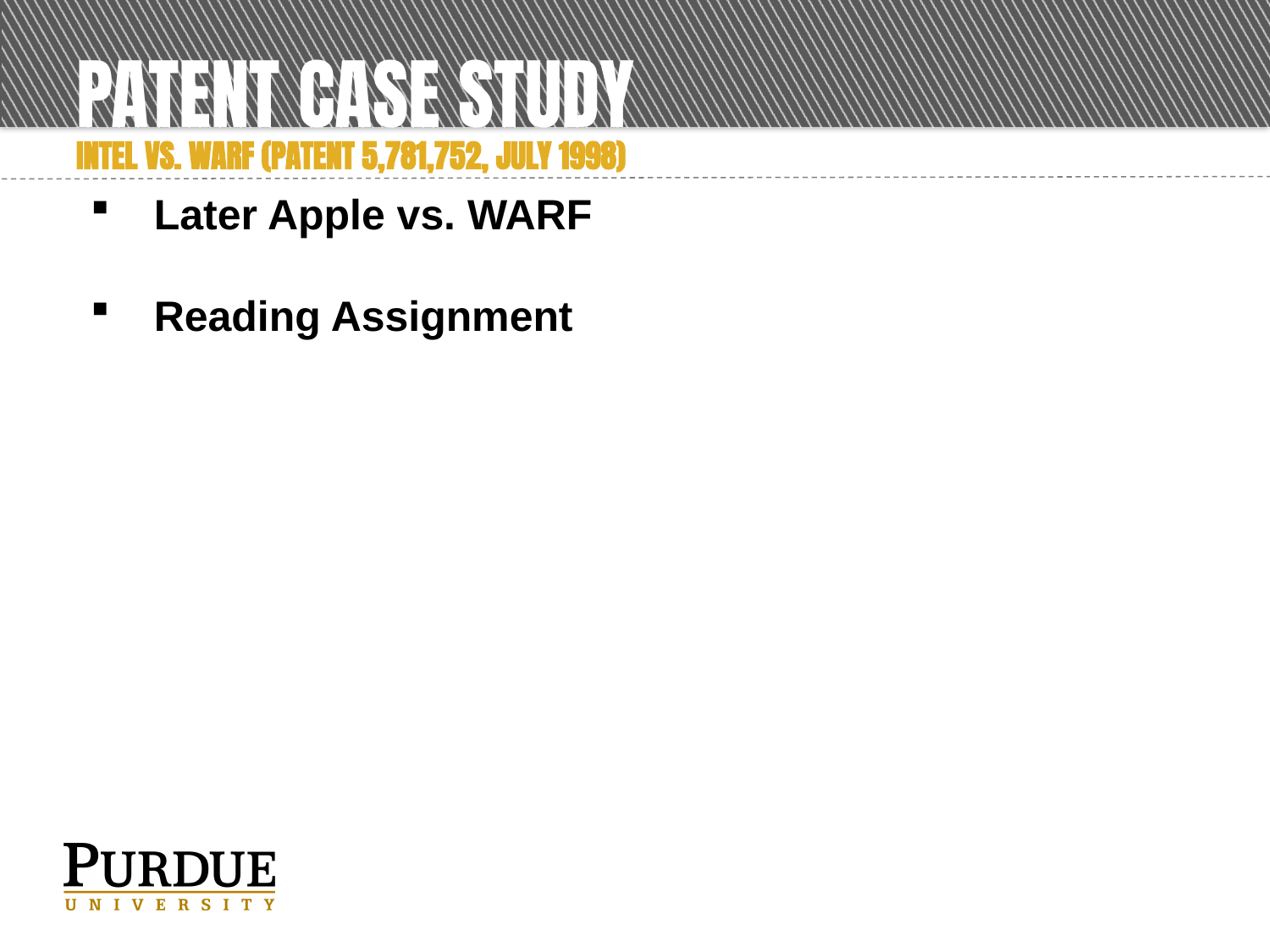

# Patent Case Study
Intel vs. WARF (Patent 5,781,752, July 1998)
Later Apple vs. WARF

Reading Assignment